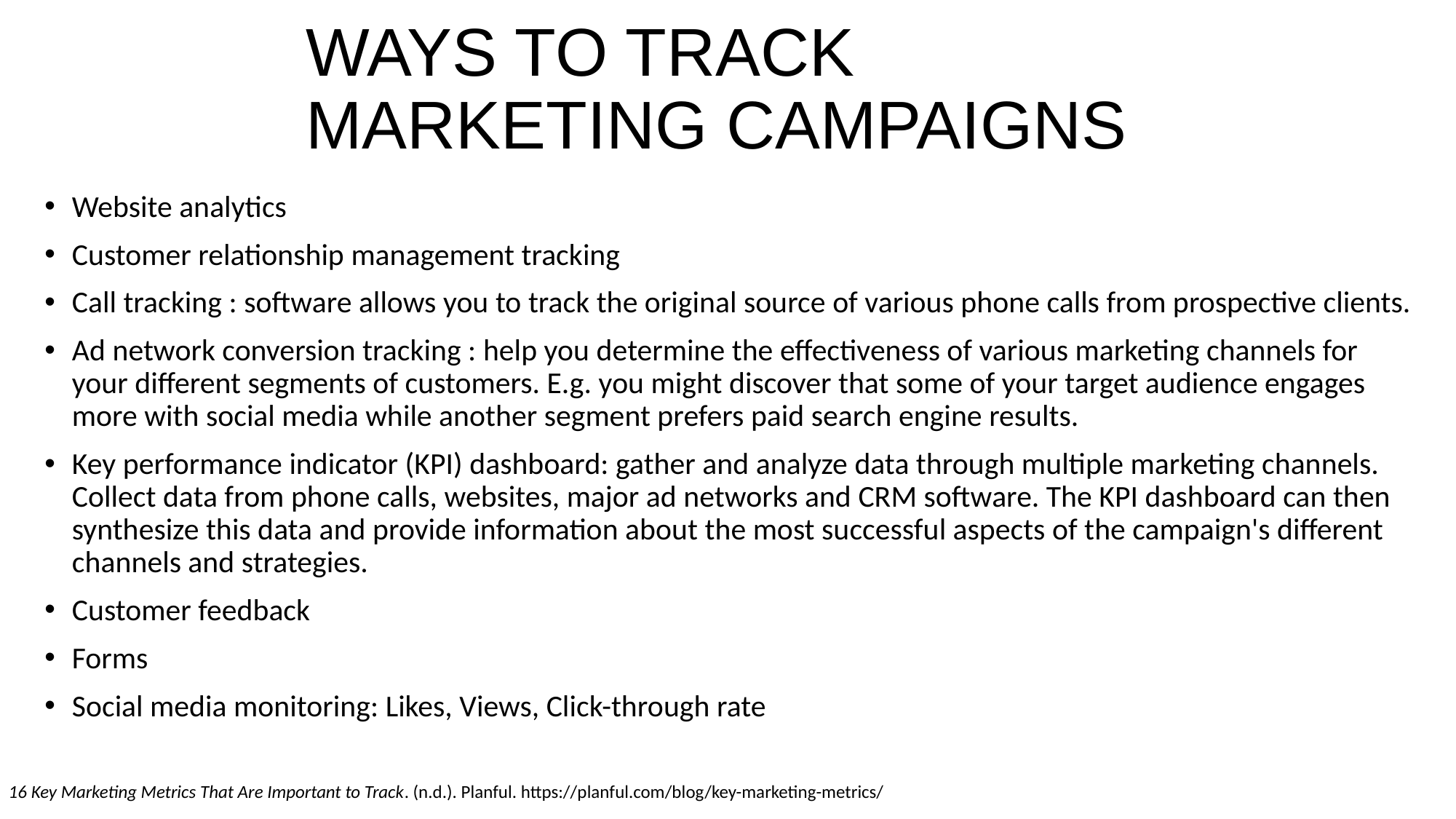

# WAYS TO TRACK MARKETING CAMPAIGNS
Website analytics
Customer relationship management tracking
Call tracking : software allows you to track the original source of various phone calls from prospective clients.
Ad network conversion tracking : help you determine the effectiveness of various marketing channels for your different segments of customers. E.g. you might discover that some of your target audience engages more with social media while another segment prefers paid search engine results.
Key performance indicator (KPI) dashboard: gather and analyze data through multiple marketing channels. Collect data from phone calls, websites, major ad networks and CRM software. The KPI dashboard can then synthesize this data and provide information about the most successful aspects of the campaign's different channels and strategies.
Customer feedback
Forms
Social media monitoring: Likes, Views, Click-through rate
16 Key Marketing Metrics That Are Important to Track. (n.d.). Planful. https://planful.com/blog/key-marketing-metrics/